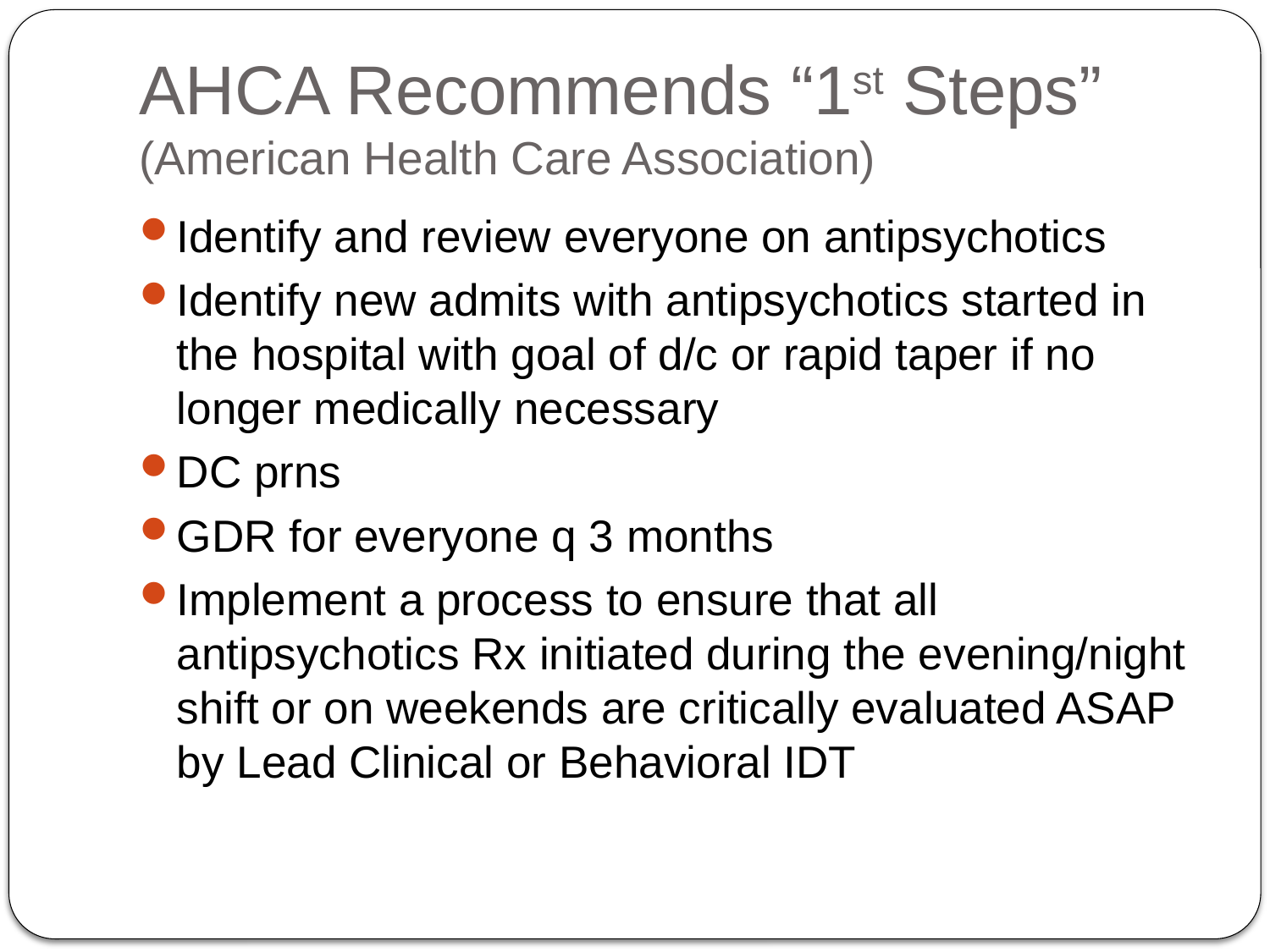

# AHCA Recommends “1st Steps” (American Health Care Association)
Identify and review everyone on antipsychotics
Identify new admits with antipsychotics started in the hospital with goal of d/c or rapid taper if no longer medically necessary
DC prns
GDR for everyone q 3 months
Implement a process to ensure that all antipsychotics Rx initiated during the evening/night shift or on weekends are critically evaluated ASAP by Lead Clinical or Behavioral IDT